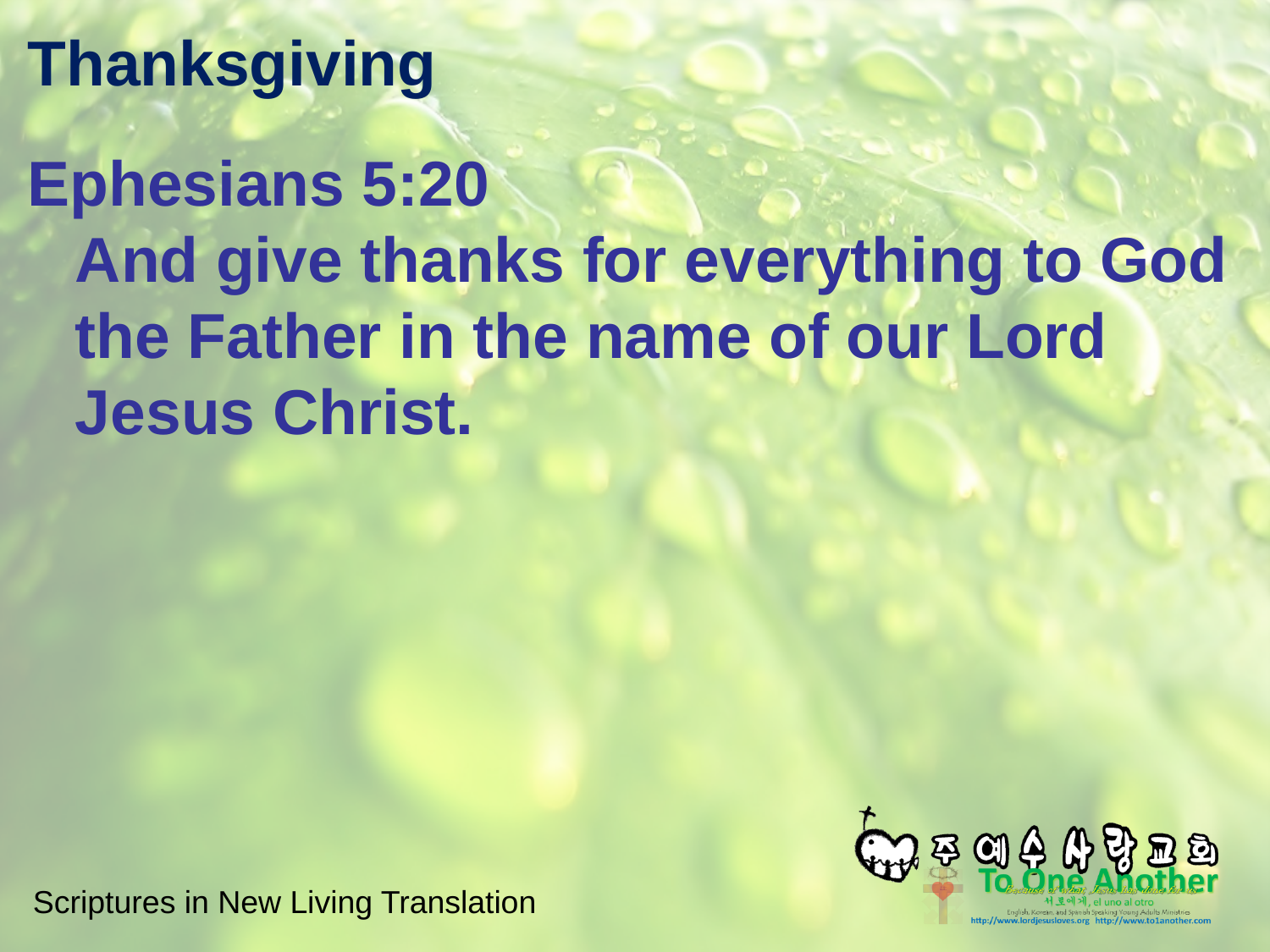

# Thanksgiving
Ephesians 5:20
And give thanks for everything to God the Father in the name of our Lord Jesus Christ.